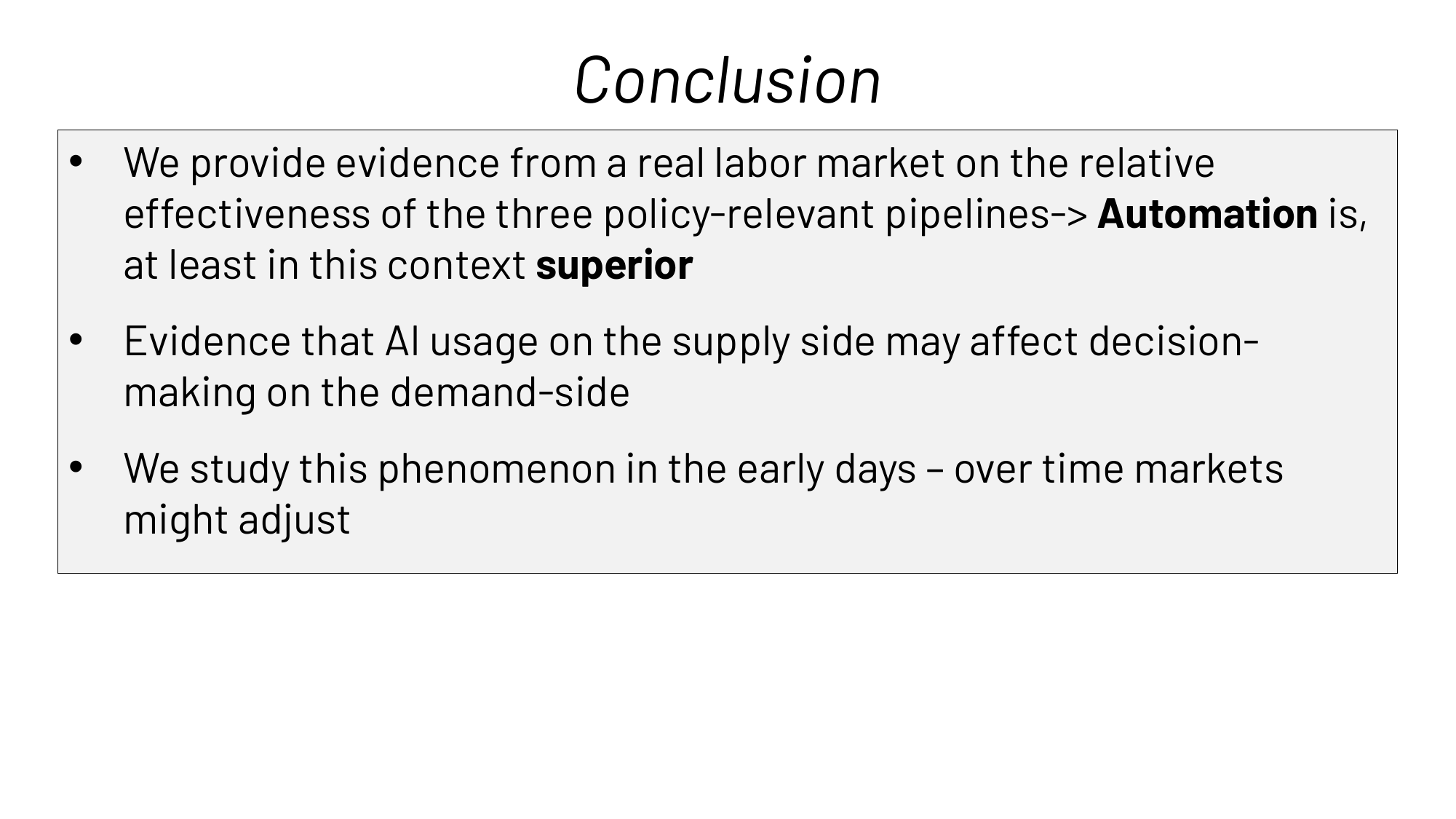

# Conclusion
We provide evidence from a real labor market on the relative effectiveness of the three policy-relevant pipelines-> Automation is, at least in this context superior

Evidence that AI usage on the supply side may affect decision-making on the demand-side

We study this phenomenon in the early days – over time markets might adjust